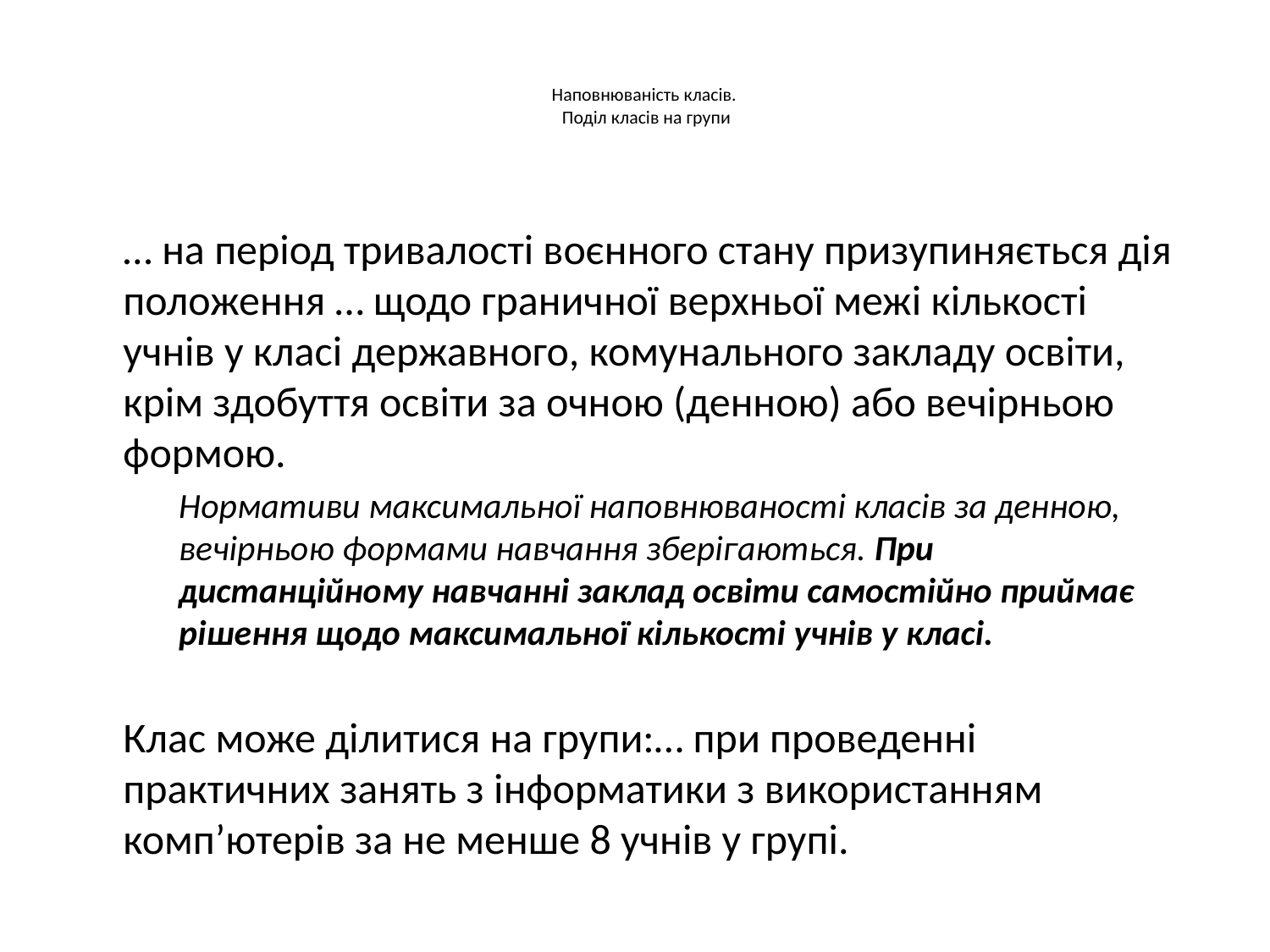

# Наповнюваність класів. Поділ класів на групи
… на період тривалості воєнного стану призупиняється дія положення … щодо граничної верхньої межі кількості учнів у класі державного, комунального закладу освіти, крім здобуття освіти за очною (денною) або вечірньою формою.
Нормативи максимальної наповнюваності класів за денною, вечірньою формами навчання зберігаються. При дистанційному навчанні заклад освіти самостійно приймає рішення щодо максимальної кількості учнів у класі.

Клас може ділитися на групи:… при проведенні практичних занять з інформатики з використанням комп’ютерів за не менше 8 учнів у групі.